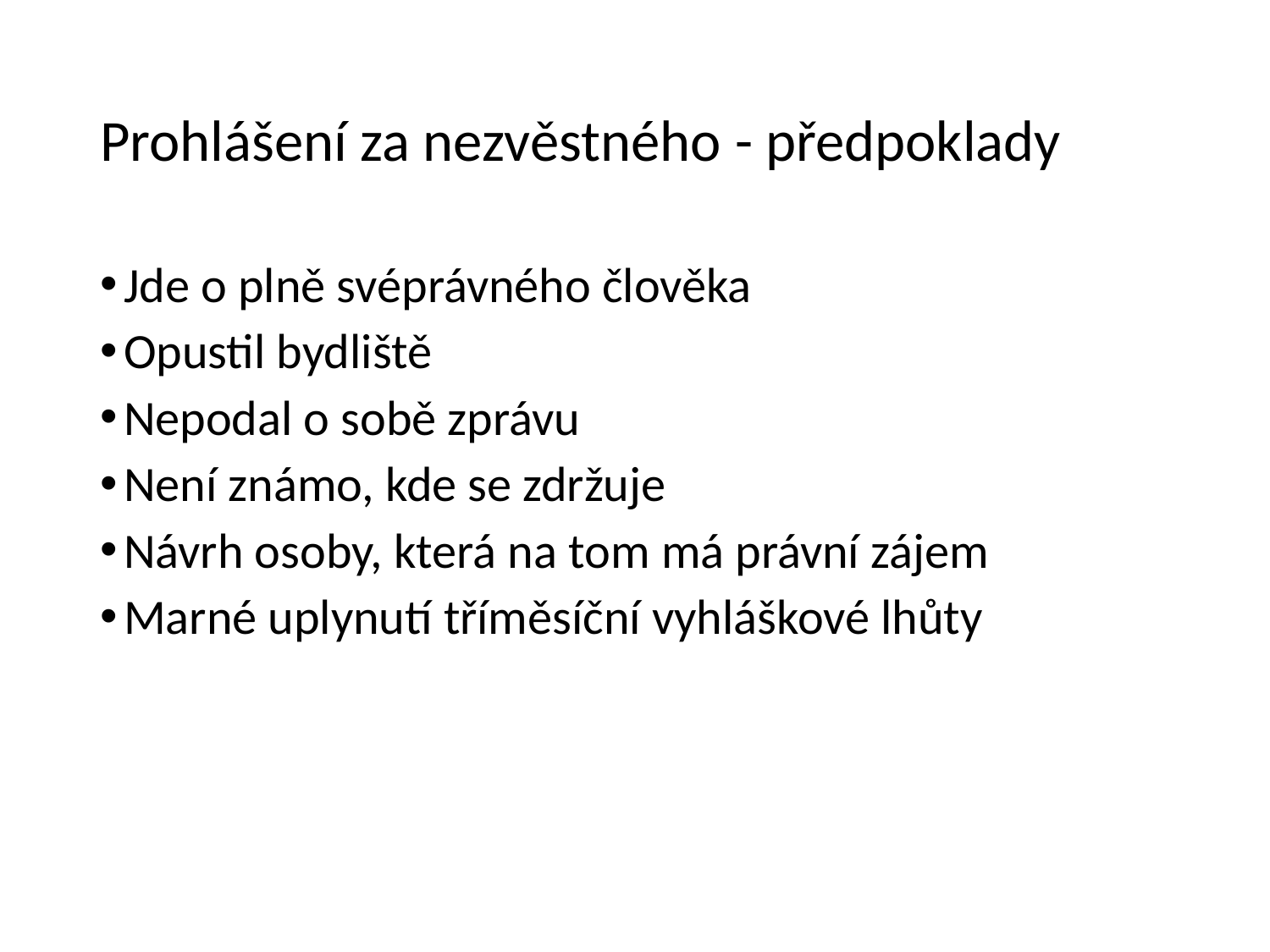

# Prohlášení za nezvěstného - předpoklady
Jde o plně svéprávného člověka
Opustil bydliště
Nepodal o sobě zprávu
Není známo, kde se zdržuje
Návrh osoby, která na tom má právní zájem
Marné uplynutí tříměsíční vyhláškové lhůty